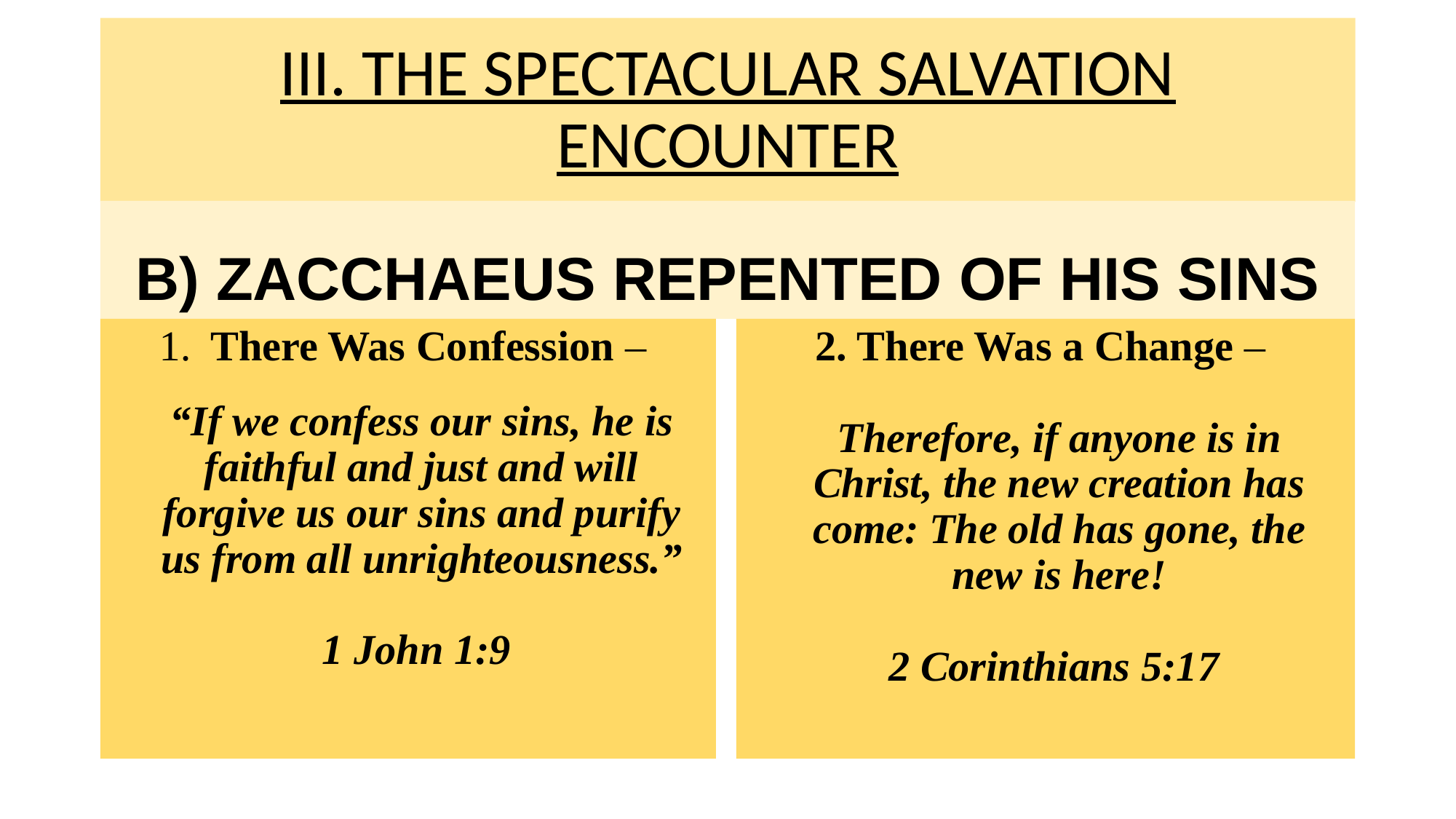

# III. THE SPECTACULAR SALVATION ENCOUNTER
B) ZACCHAEUS REPENTED OF HIS SINS
 There Was Confession –

“If we confess our sins, he is faithful and just and will forgive us our sins and purify us from all unrighteousness.”

1 John 1:9

2. There Was a Change –

Therefore, if anyone is in Christ, the new creation has come: The old has gone, the new is here!

2 Corinthians 5:17